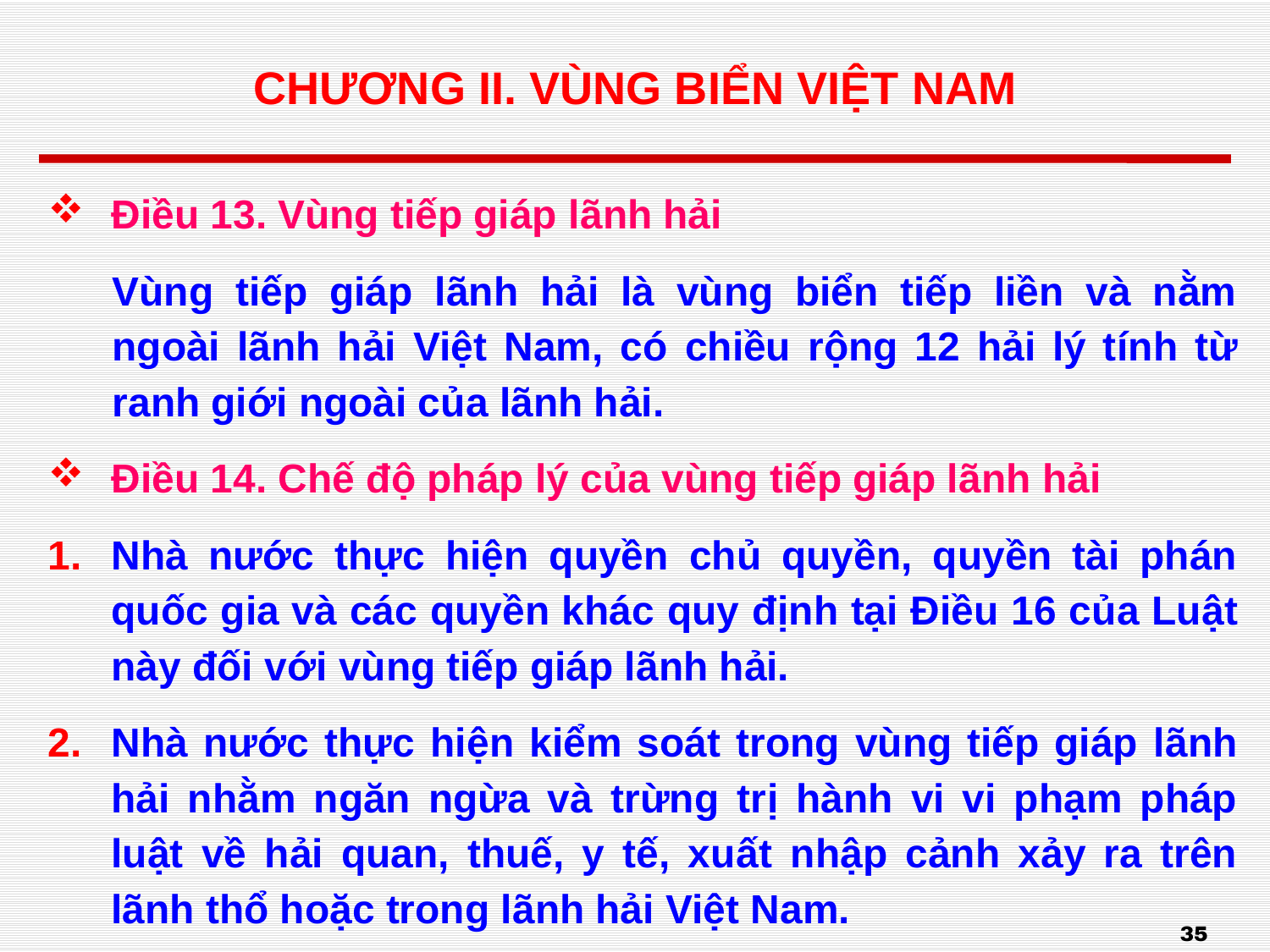

# CHƯƠNG II. VÙNG BIỂN VIỆT NAM
Điều 13. Vùng tiếp giáp lãnh hải
Vùng tiếp giáp lãnh hải là vùng biển tiếp liền và nằm ngoài lãnh hải Việt Nam, có chiều rộng 12 hải lý tính từ ranh giới ngoài của lãnh hải.
Điều 14. Chế độ pháp lý của vùng tiếp giáp lãnh hải
Nhà nước thực hiện quyền chủ quyền, quyền tài phán quốc gia và các quyền khác quy định tại Điều 16 của Luật này đối với vùng tiếp giáp lãnh hải.
Nhà nước thực hiện kiểm soát trong vùng tiếp giáp lãnh hải nhằm ngăn ngừa và trừng trị hành vi vi phạm pháp luật về hải quan, thuế, y tế, xuất nhập cảnh xảy ra trên lãnh thổ hoặc trong lãnh hải Việt Nam.